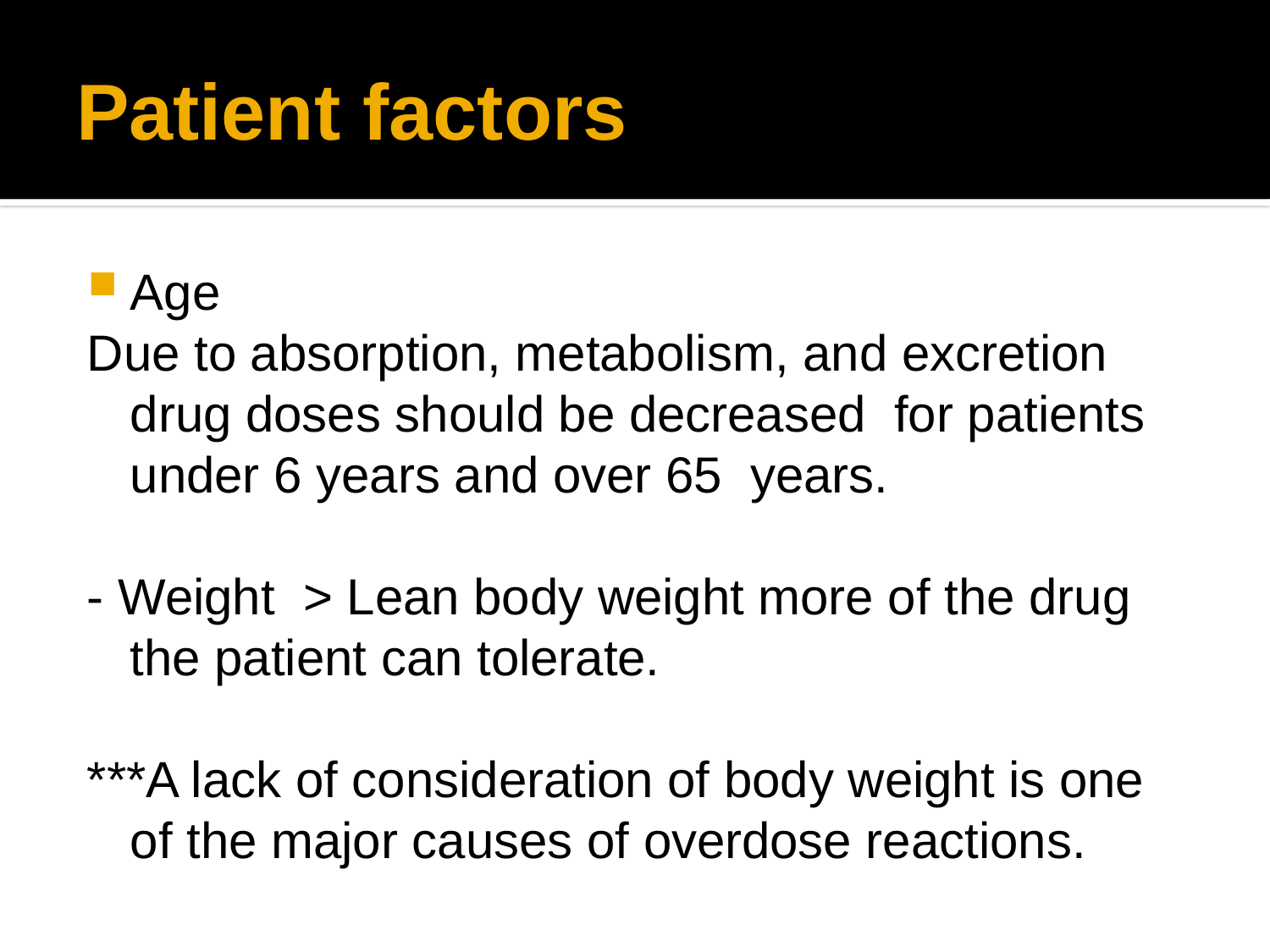

# Patient factors
Age
Due to absorption, metabolism, and excretion drug doses should be decreased  for patients under 6 years and over 65  years.

- Weight  > Lean body weight more of the drug the patient can tolerate.

***A lack of consideration of body weight is one of the major causes of overdose reactions.